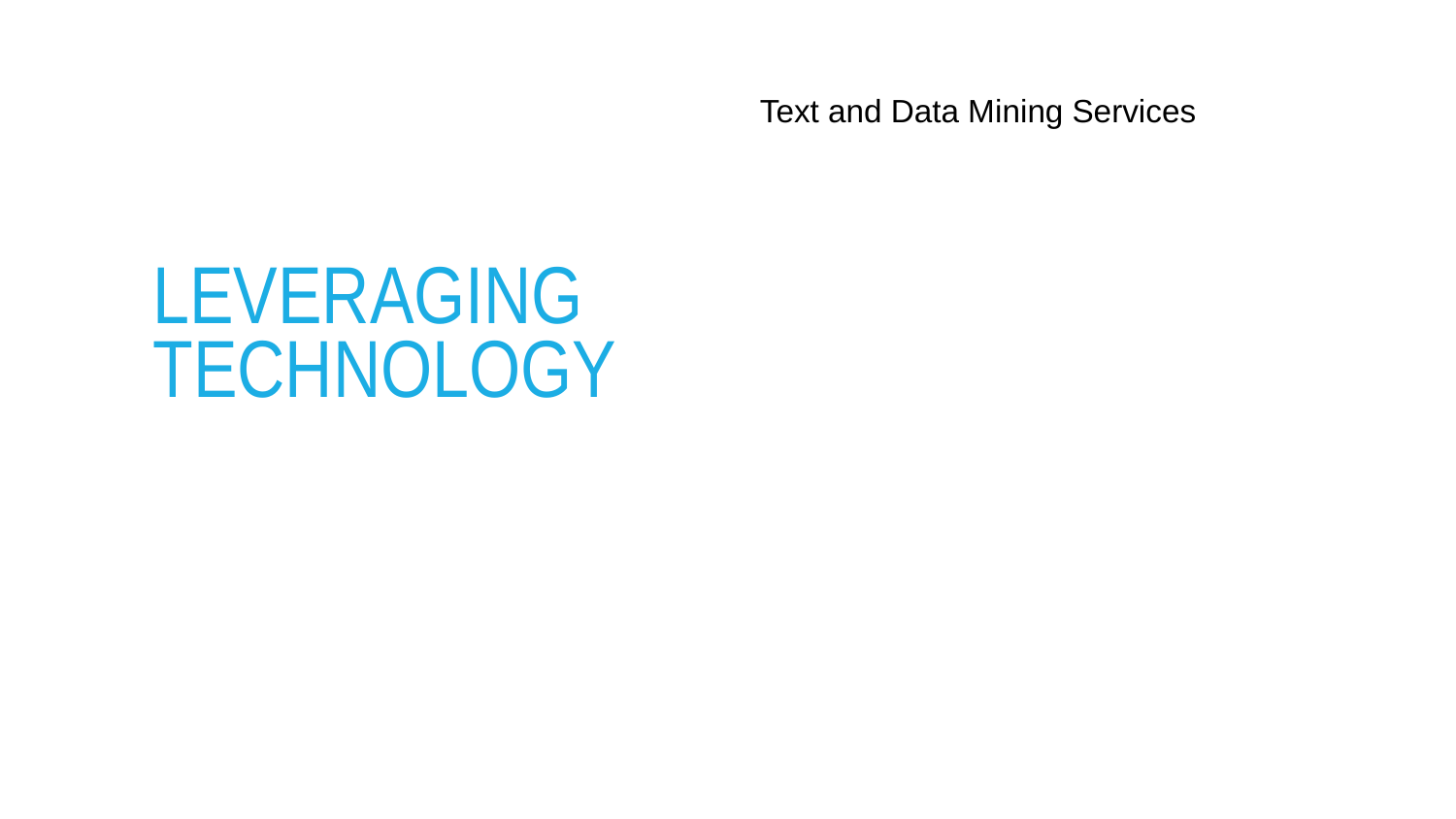

Text and Data Mining Services
Leveraging technology